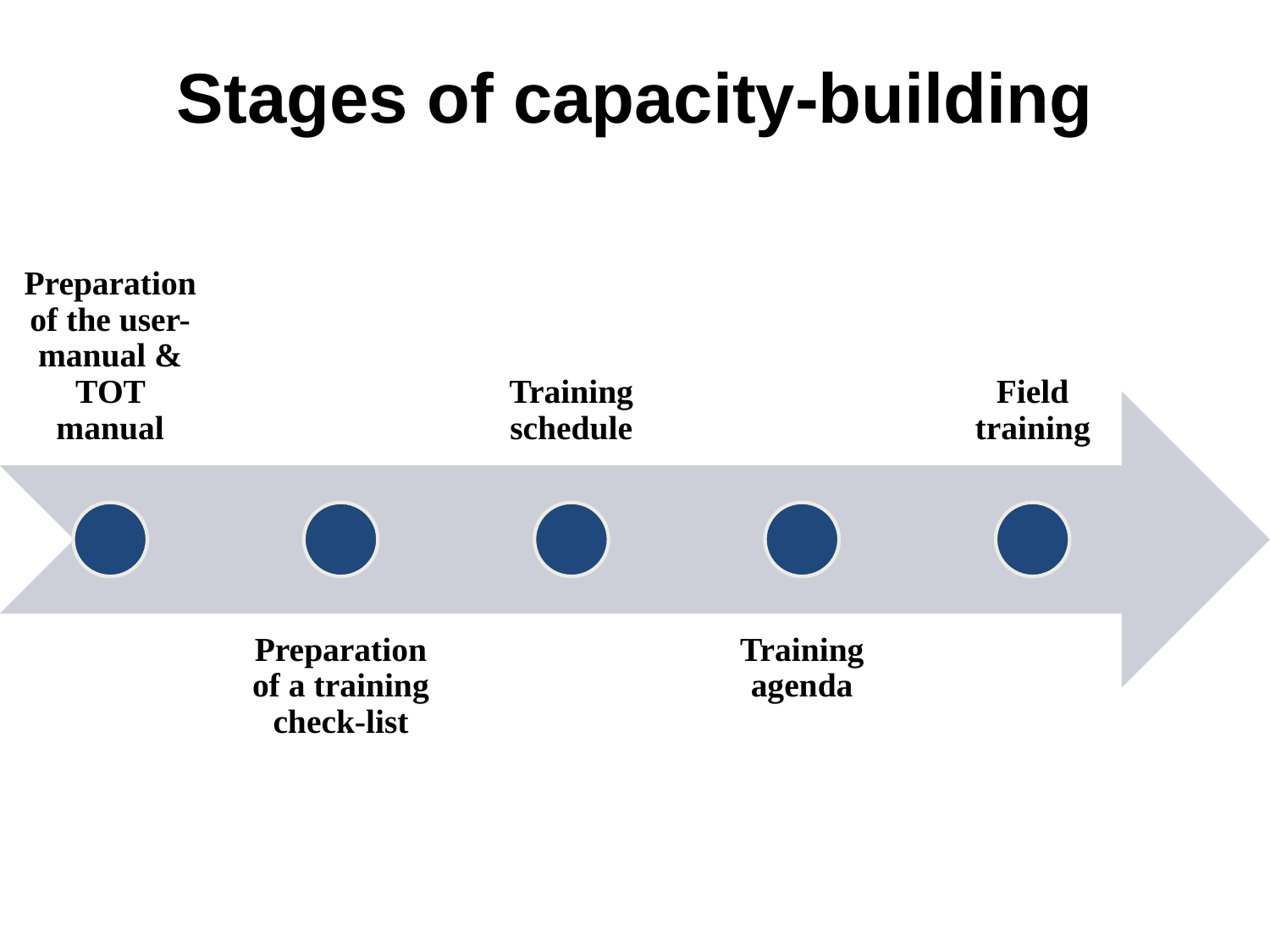

# Stages of capacity-building
Preparation of the user-manual & TOT manual
Preparation of a training check-list
Training schedule
Training agenda
Field training